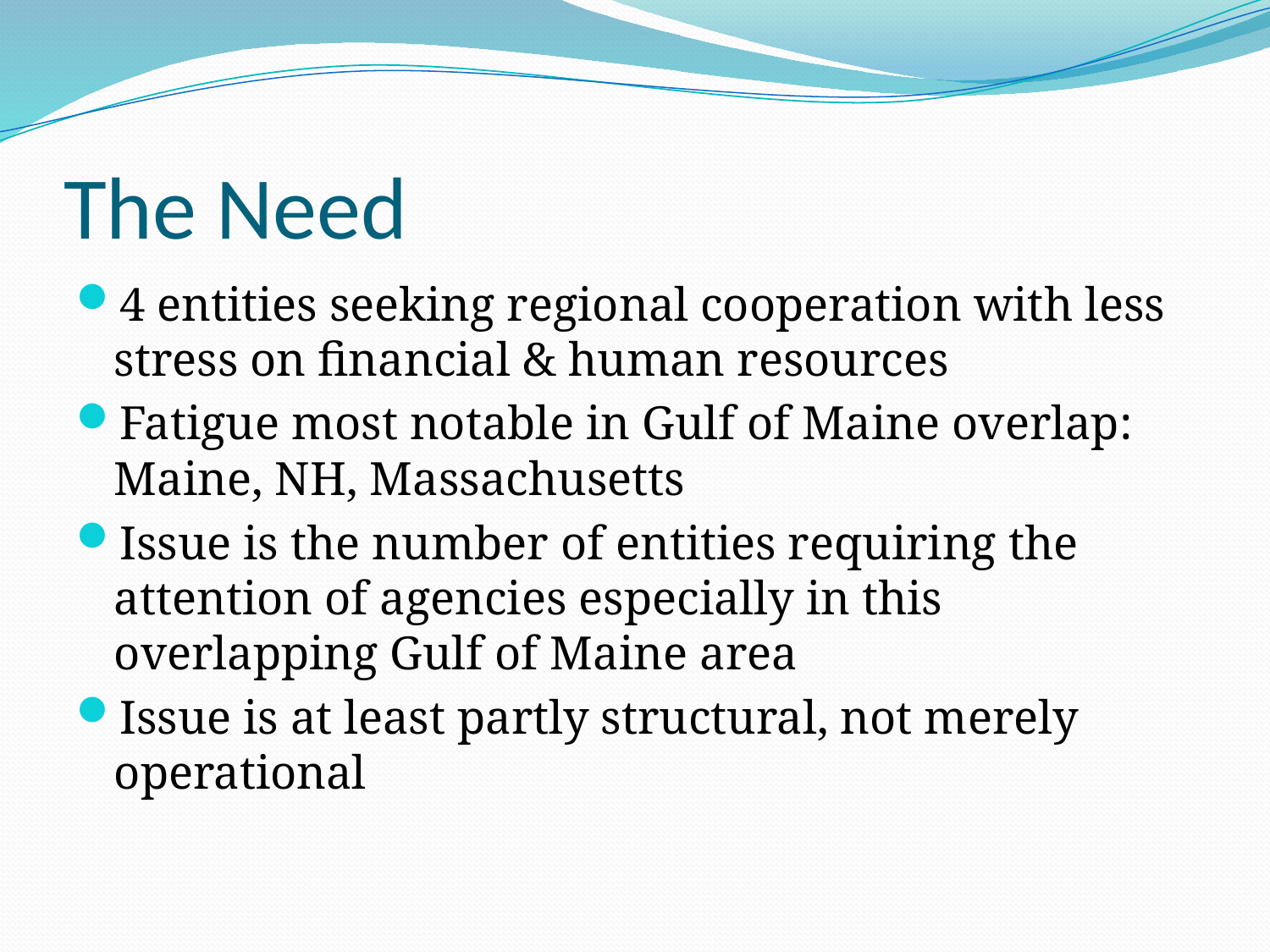

# The Need
4 entities seeking regional cooperation with less stress on financial & human resources
Fatigue most notable in Gulf of Maine overlap: Maine, NH, Massachusetts
Issue is the number of entities requiring the attention of agencies especially in this overlapping Gulf of Maine area
Issue is at least partly structural, not merely operational